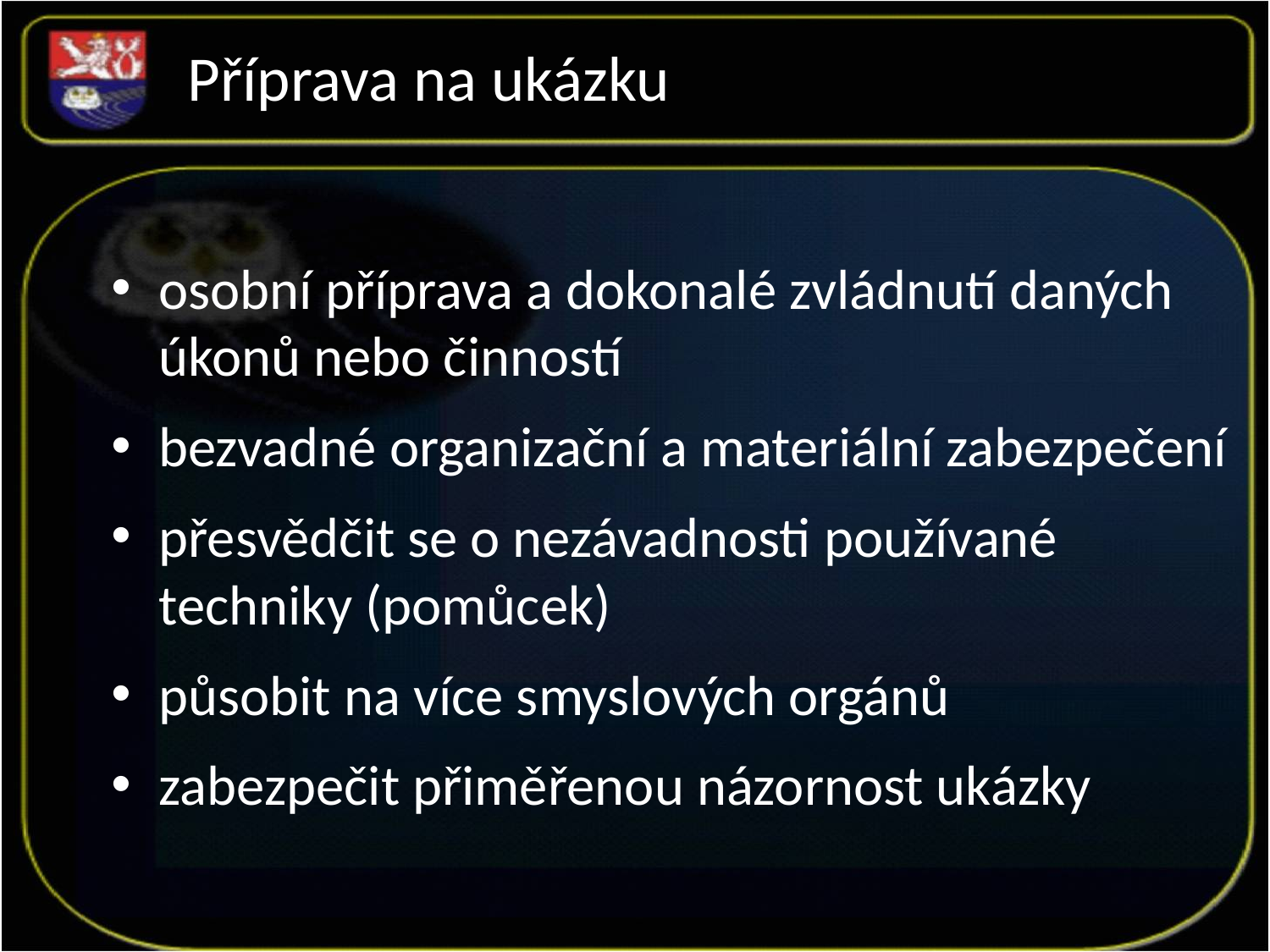

Příprava na ukázku
osobní příprava a dokonalé zvládnutí daných úkonů nebo činností
bezvadné organizační a materiální zabezpečení
přesvědčit se o nezávadnosti používané techniky (pomůcek)
působit na více smyslových orgánů
zabezpečit přiměřenou názornost ukázky